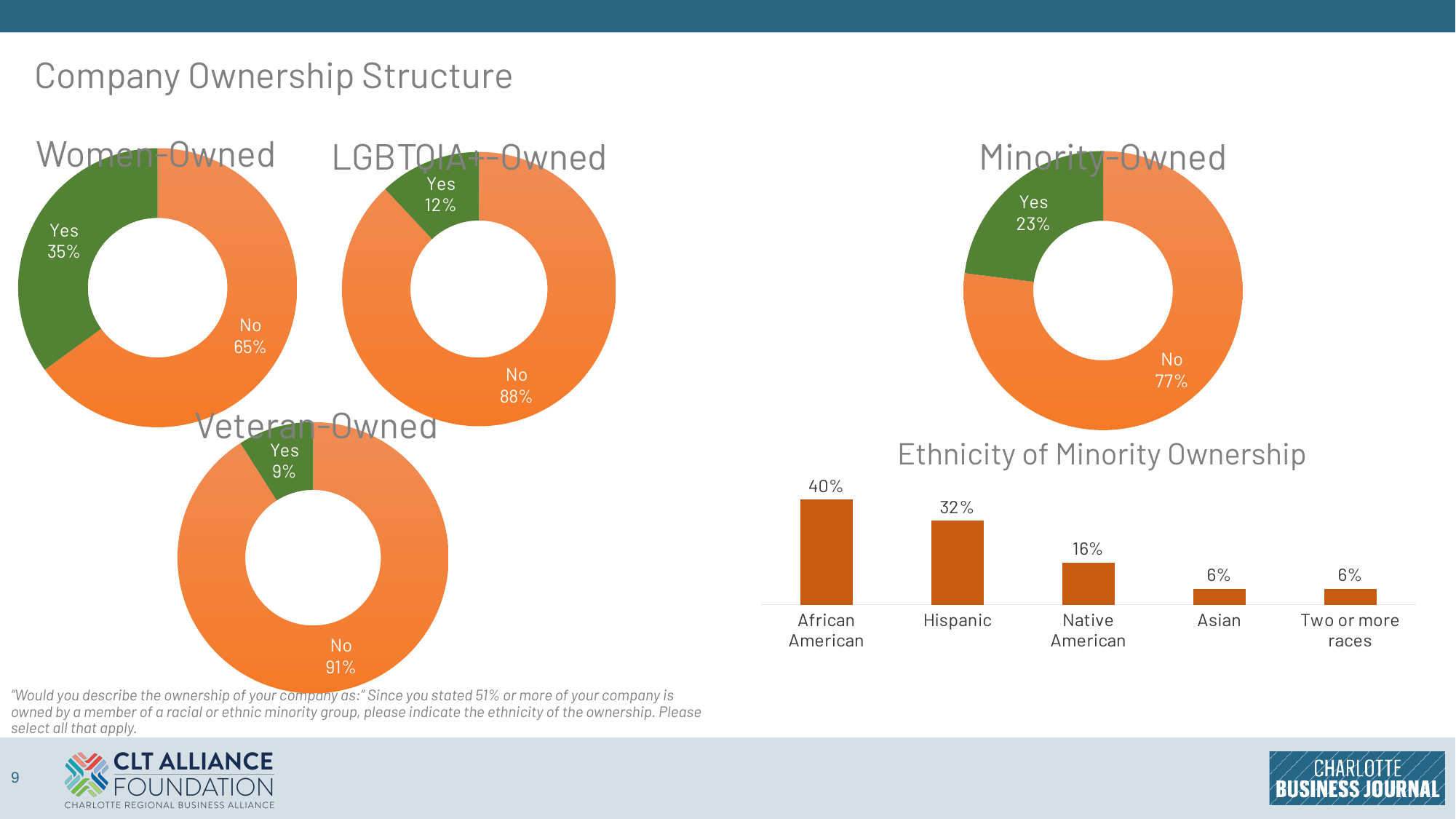

# Company Ownership Structure
Women-Owned
Minority-Owned
LGBTQIA+-Owned

### Chart

| Category | Column1 |
|---|---|
| No | 0.65 |
| Yes | 0.35 |

### Chart

| Category | Column1 |
|---|---|
| No | 0.88 |
| Yes | 0.12 |

### Chart

| Category | Column1 |
|---|---|
| No | 0.77 |
| Yes | 0.23 |

### Chart

| Category | Column1 |
|---|---|
| African American | 0.4 |
| Hispanic | 0.32 |
| Native American | 0.16 |
| Asian | 0.06 |
| Two or more races | 0.06 |
Veteran-Owned

### Chart

| Category | Column1 |
|---|---|
| No | 0.91 |
| Yes | 0.09 |
Ethnicity of Minority Ownership
“Would you describe the ownership of your company as:” Since you stated 51% or more of your company is owned by a member of a racial or ethnic minority group, please indicate the ethnicity of the ownership. Please select all that apply.
9